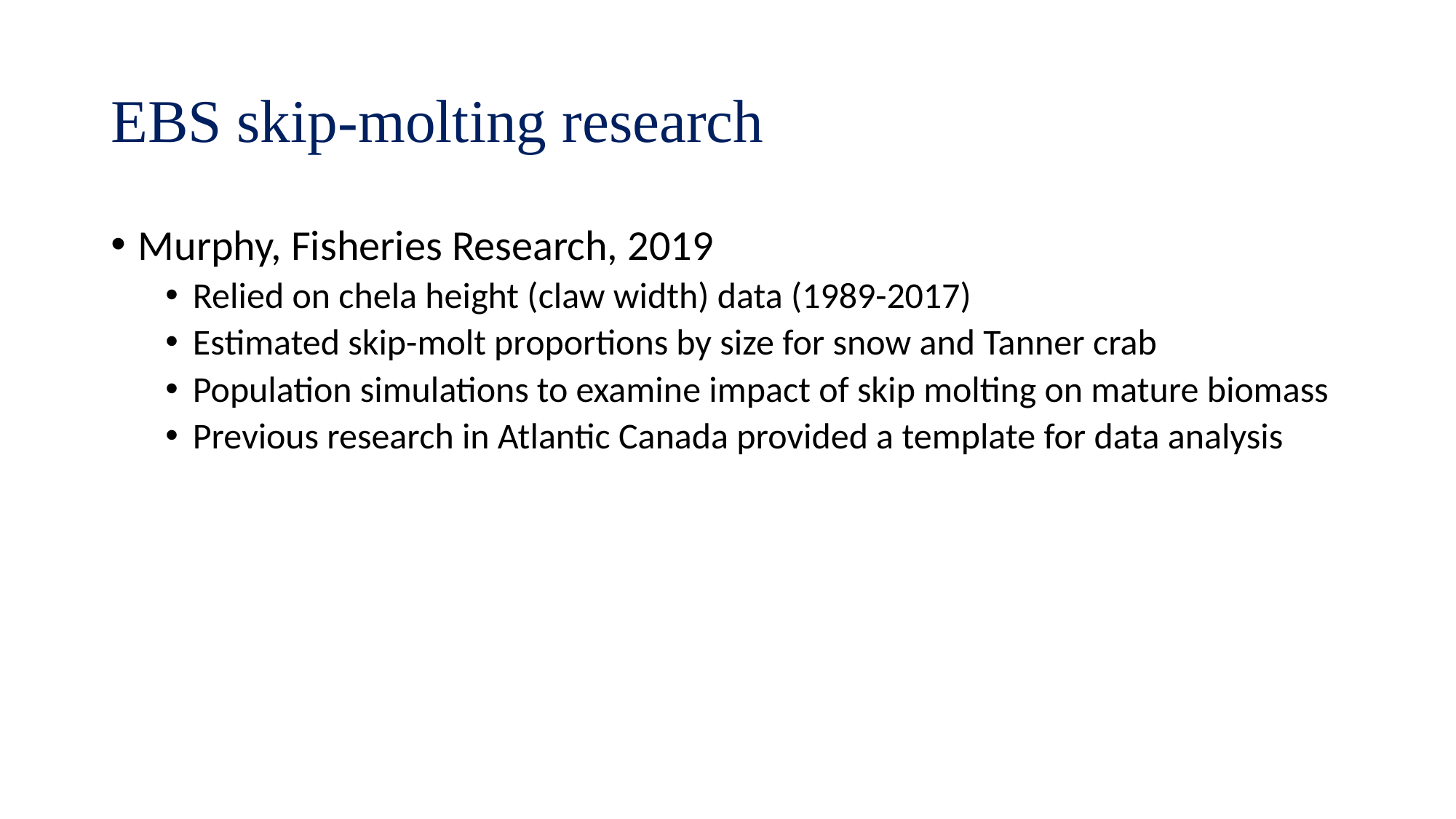

# EBS skip-molting research
Murphy, Fisheries Research, 2019
Relied on chela height (claw width) data (1989-2017)
Estimated skip-molt proportions by size for snow and Tanner crab
Population simulations to examine impact of skip molting on mature biomass
Previous research in Atlantic Canada provided a template for data analysis